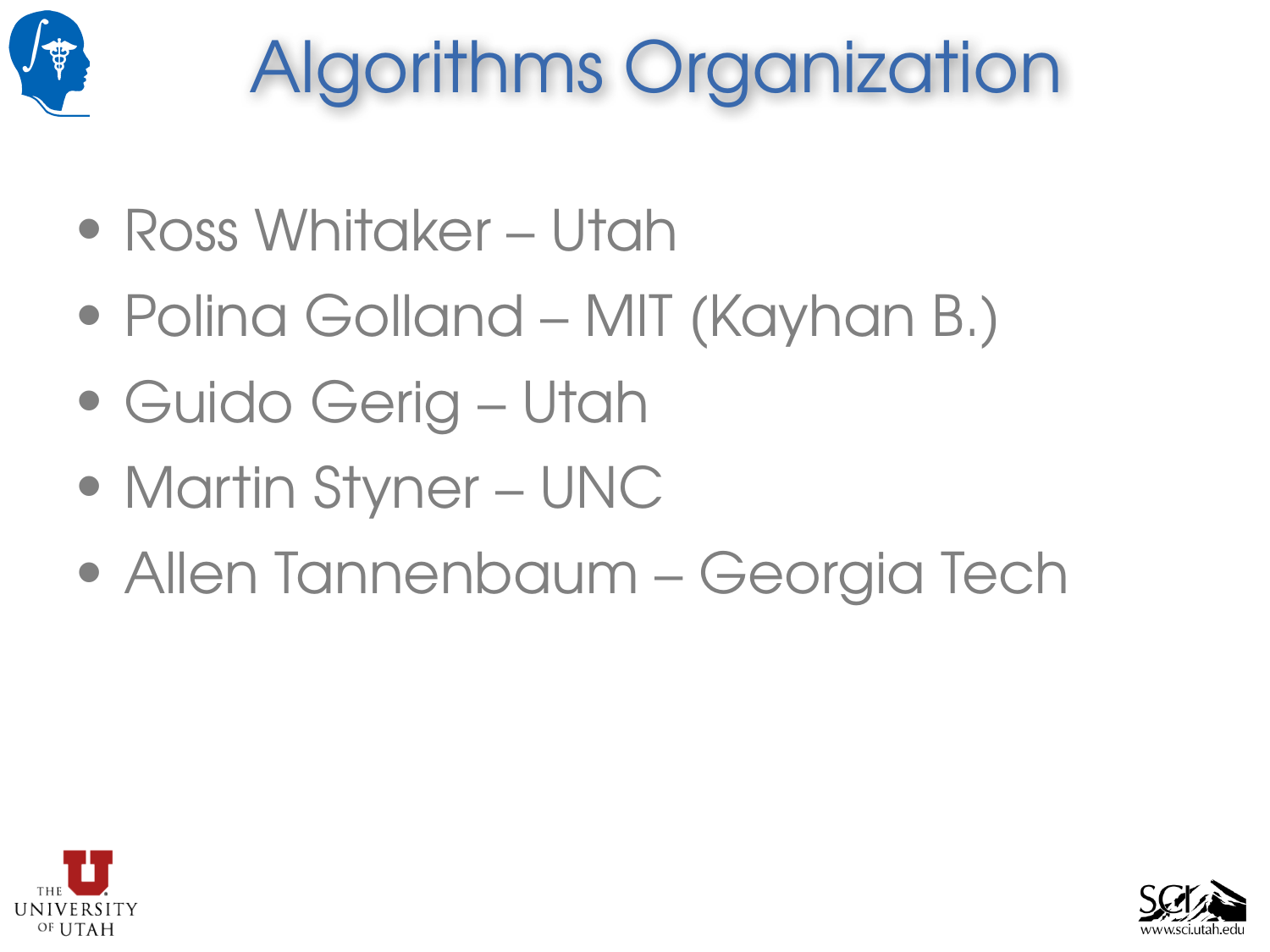

# Algorithms Organization
Ross Whitaker – Utah
Polina Golland – MIT (Kayhan B.)
Guido Gerig – Utah
Martin Styner – UNC
Allen Tannenbaum – Georgia Tech